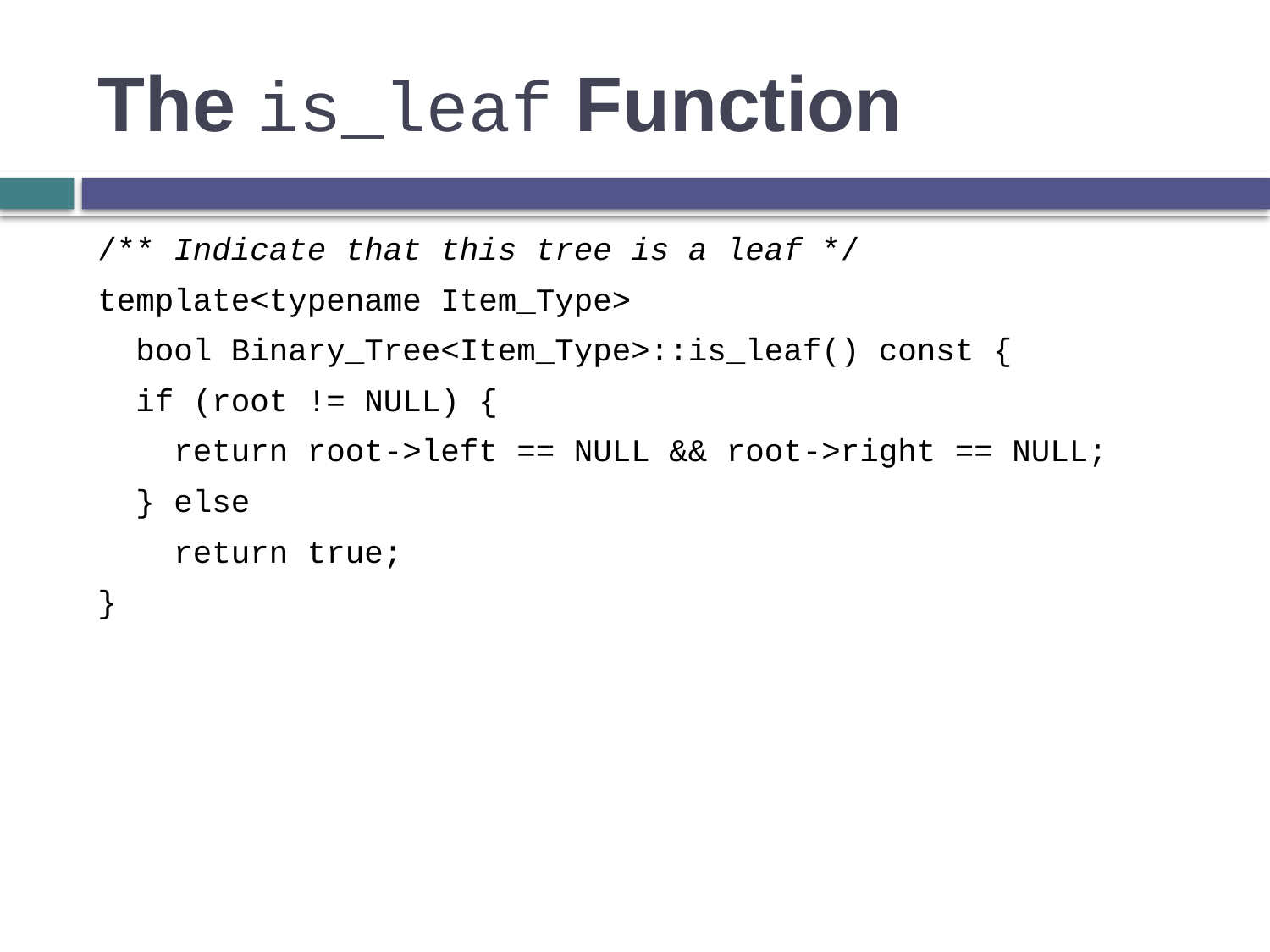

# The is_leaf Function

/** Indicate that this tree is a leaf */
template<typename Item_Type>
  bool Binary_Tree<Item_Type>::is_leaf() const {
  if (root != NULL) {
    return root->left == NULL && root->right == NULL;
  } else
    return true;
}